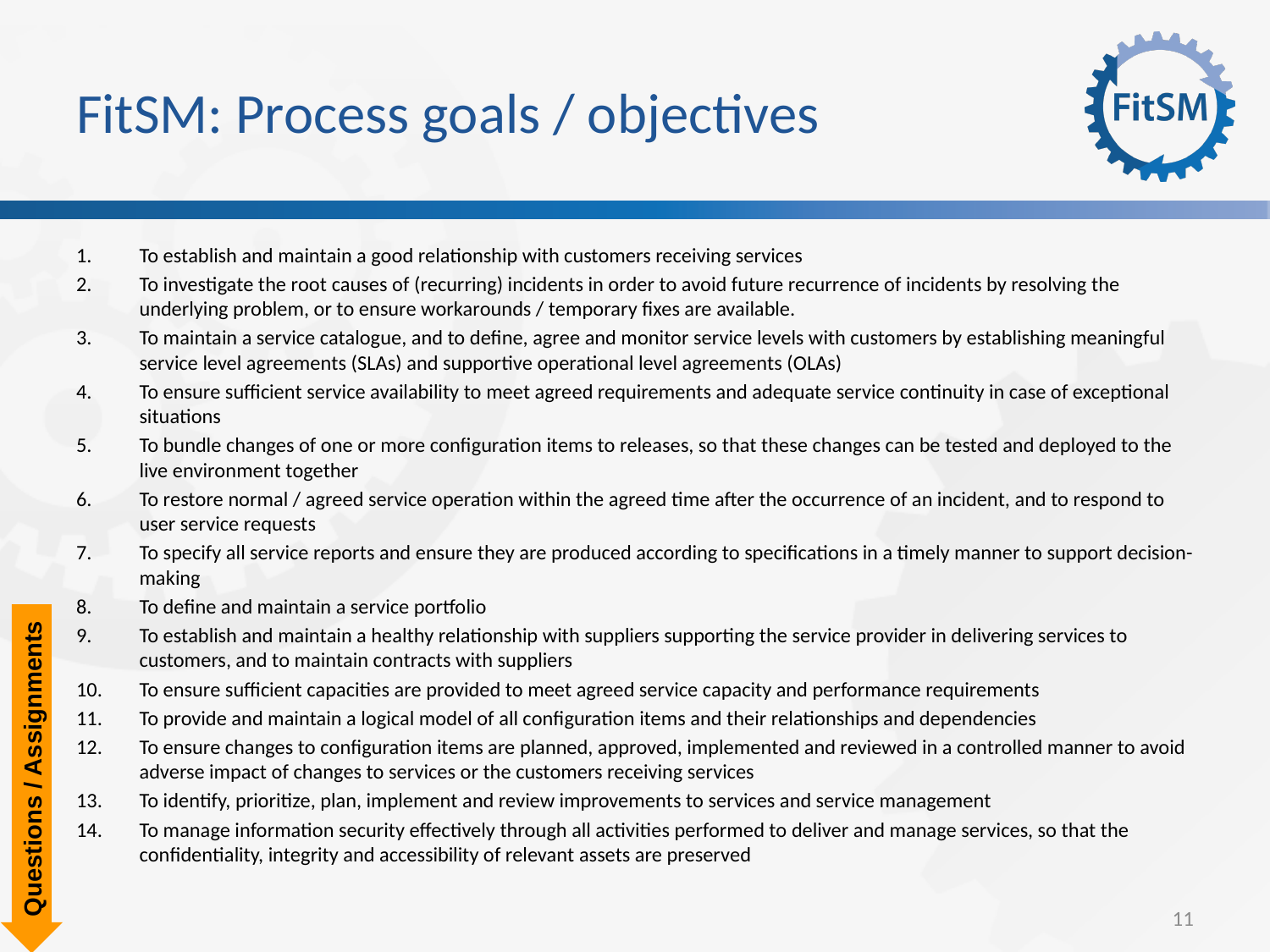

# FitSM: Process goals / objectives
To establish and maintain a good relationship with customers receiving services
To investigate the root causes of (recurring) incidents in order to avoid future recurrence of incidents by resolving the underlying problem, or to ensure workarounds / temporary fixes are available.
To maintain a service catalogue, and to define, agree and monitor service levels with customers by establishing meaningful service level agreements (SLAs) and supportive operational level agreements (OLAs)
To ensure sufficient service availability to meet agreed requirements and adequate service continuity in case of exceptional situations
To bundle changes of one or more configuration items to releases, so that these changes can be tested and deployed to the live environment together
To restore normal / agreed service operation within the agreed time after the occurrence of an incident, and to respond to user service requests
To specify all service reports and ensure they are produced according to specifications in a timely manner to support decision-making
To define and maintain a service portfolio
To establish and maintain a healthy relationship with suppliers supporting the service provider in delivering services to customers, and to maintain contracts with suppliers
To ensure sufficient capacities are provided to meet agreed service capacity and performance requirements
To provide and maintain a logical model of all configuration items and their relationships and dependencies
To ensure changes to configuration items are planned, approved, implemented and reviewed in a controlled manner to avoid adverse impact of changes to services or the customers receiving services
To identify, prioritize, plan, implement and review improvements to services and service management
To manage information security effectively through all activities performed to deliver and manage services, so that the confidentiality, integrity and accessibility of relevant assets are preserved
Questions / Assignments
11